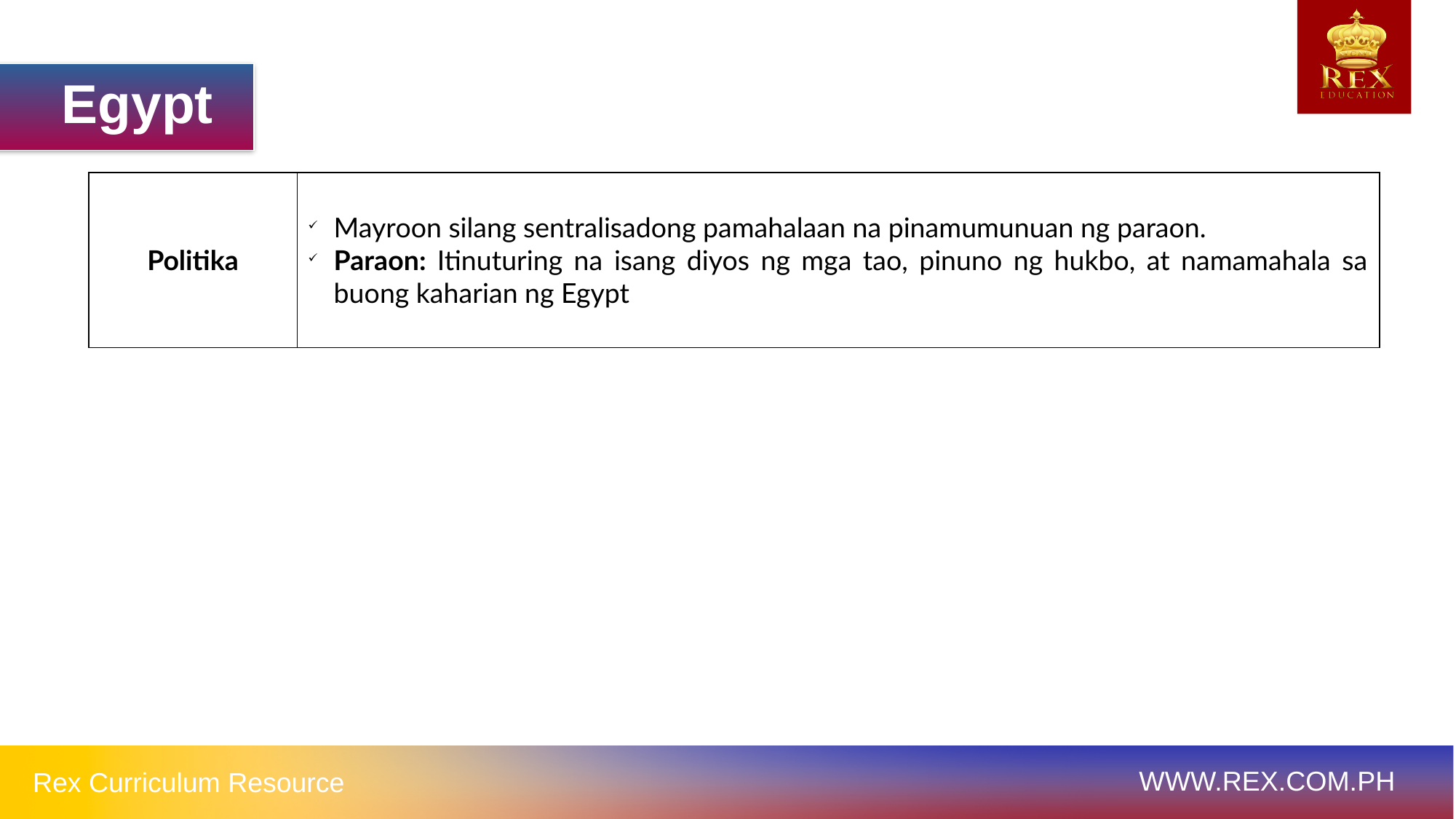

Egypt

| Politika | Mayroon silang sentralisadong pamahalaan na pinamumunuan ng paraon. Paraon: Itinuturing na isang diyos ng mga tao, pinuno ng hukbo, at namamahala sa buong kaharian ng Egypt |
| --- | --- |